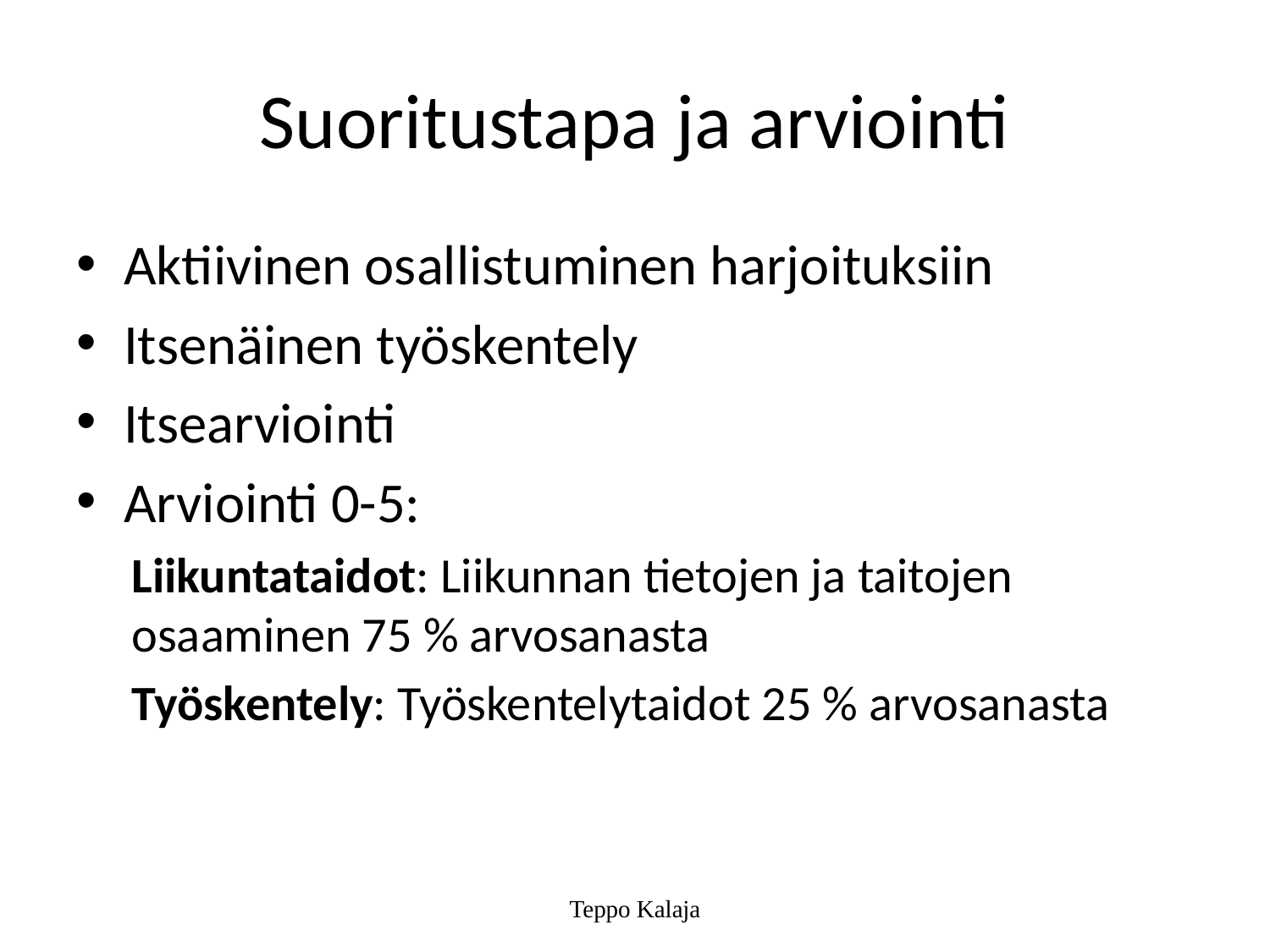

# Suoritustapa ja arviointi
Aktiivinen osallistuminen harjoituksiin
Itsenäinen työskentely
Itsearviointi
Arviointi 0-5:
Liikuntataidot: Liikunnan tietojen ja taitojen osaaminen 75 % arvosanasta
Työskentely: Työskentelytaidot 25 % arvosanasta
Teppo Kalaja